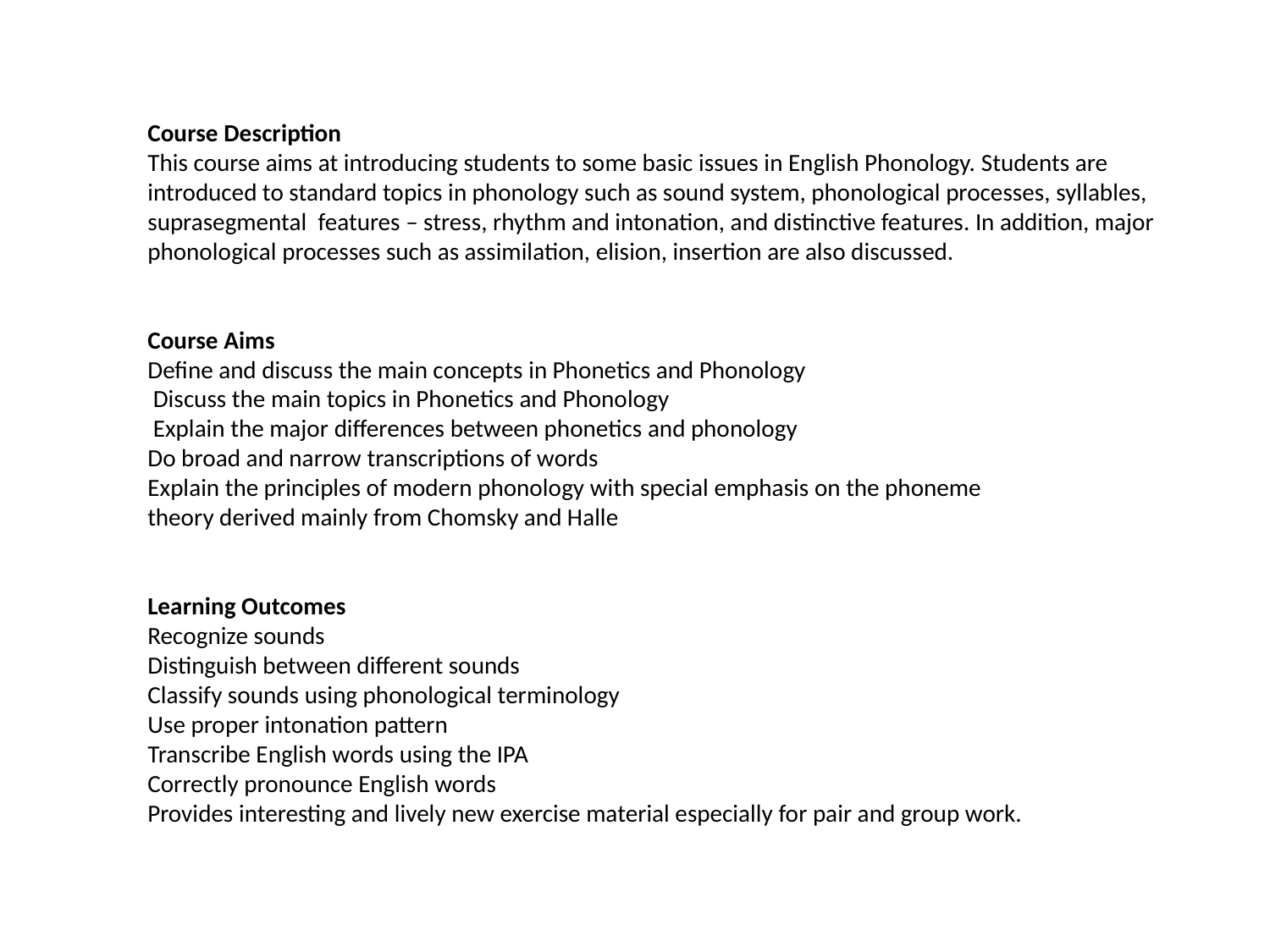

Course Description
This course aims at introducing students to some basic issues in English Phonology. Students are introduced to standard topics in phonology such as sound system, phonological processes, syllables, suprasegmental  features – stress, rhythm and intonation, and distinctive features. In addition, major phonological processes such as assimilation, elision, insertion are also discussed.

Course Aims
Define and discuss the main concepts in Phonetics and Phonology
 Discuss the main topics in Phonetics and Phonology
 Explain the major differences between phonetics and phonology
Do broad and narrow transcriptions of words
Explain the principles of modern phonology with special emphasis on the phoneme
theory derived mainly from Chomsky and Halle

Learning Outcomes
Recognize sounds
Distinguish between different sounds
Classify sounds using phonological terminology
Use proper intonation pattern
Transcribe English words using the IPA
Correctly pronounce English words
Provides interesting and lively new exercise material especially for pair and group work.